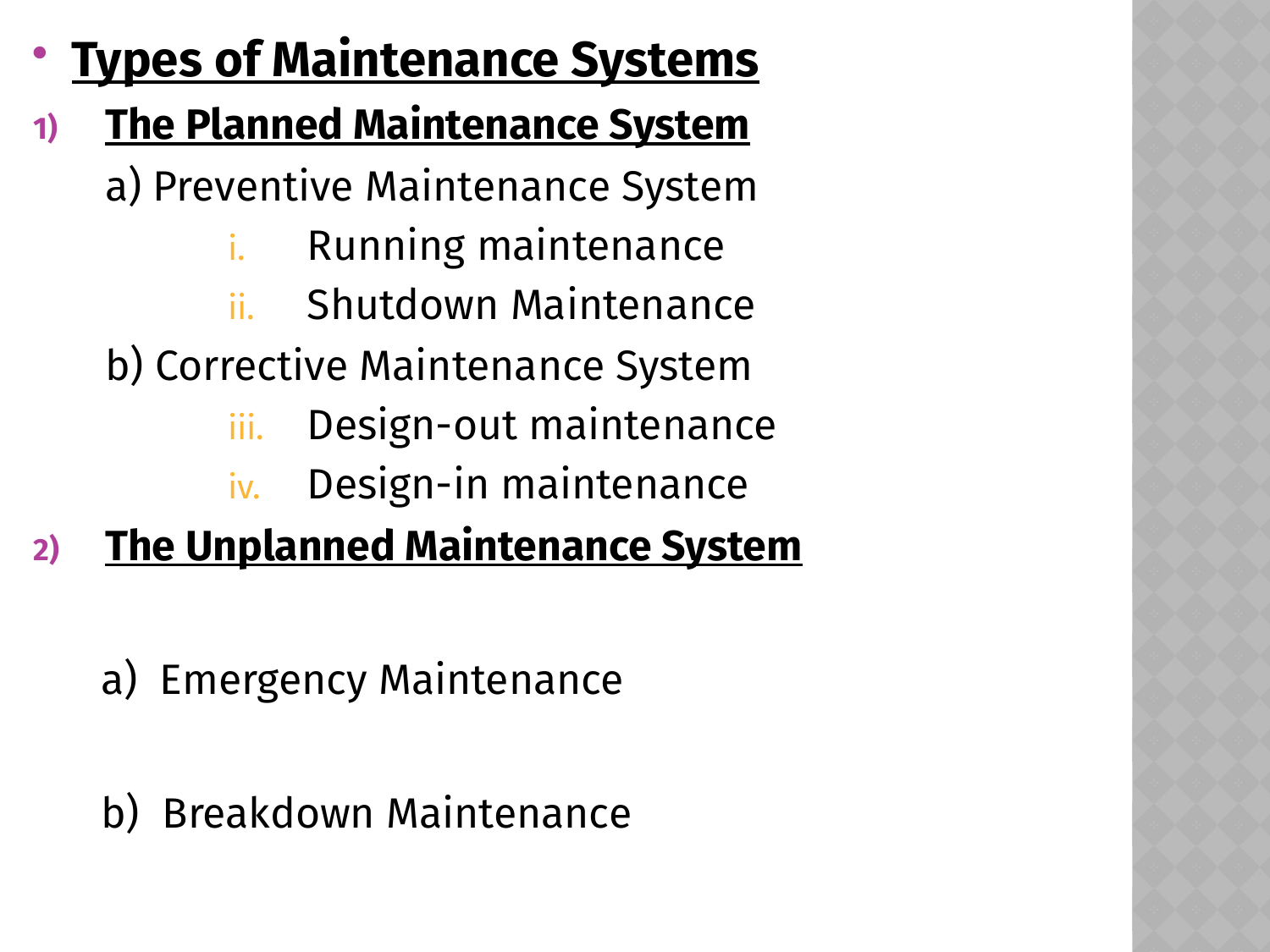

Types of Maintenance Systems
The Planned Maintenance System
	a) Preventive Maintenance System
Running maintenance
Shutdown Maintenance
	b) Corrective Maintenance System
Design-out maintenance
Design-in maintenance
The Unplanned Maintenance System

a)  Emergency Maintenance

b)  Breakdown Maintenance

#